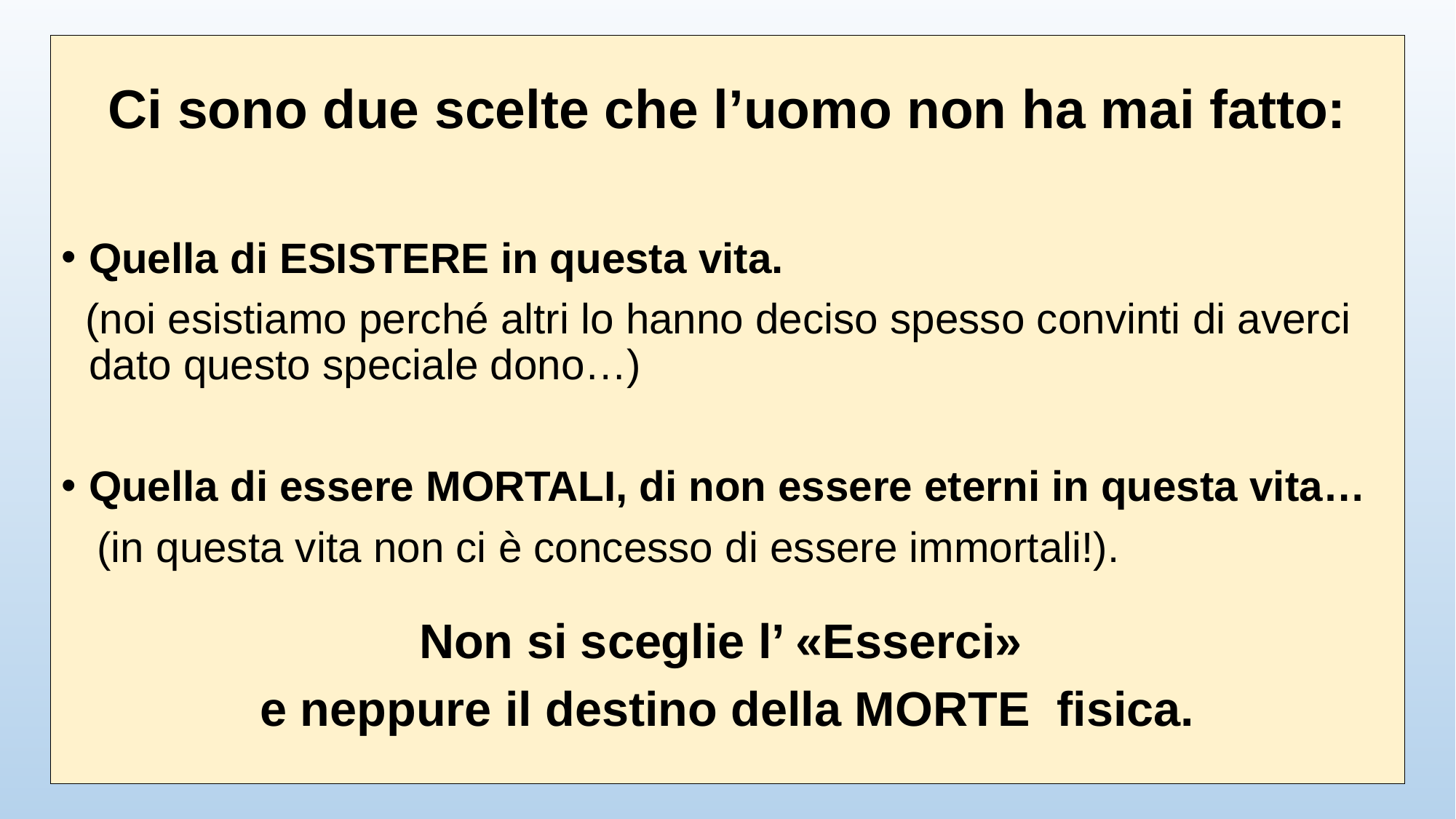

Ci sono due scelte che l’uomo non ha mai fatto:

Quella di ESISTERE in questa vita.
  (noi esistiamo perché altri lo hanno deciso spesso convinti di averci dato questo speciale dono…)

Quella di essere MORTALI, di non essere eterni in questa vita…
   (in questa vita non ci è concesso di essere immortali!).

Non si sceglie l’ «Esserci»
e neppure il destino della MORTE  fisica.